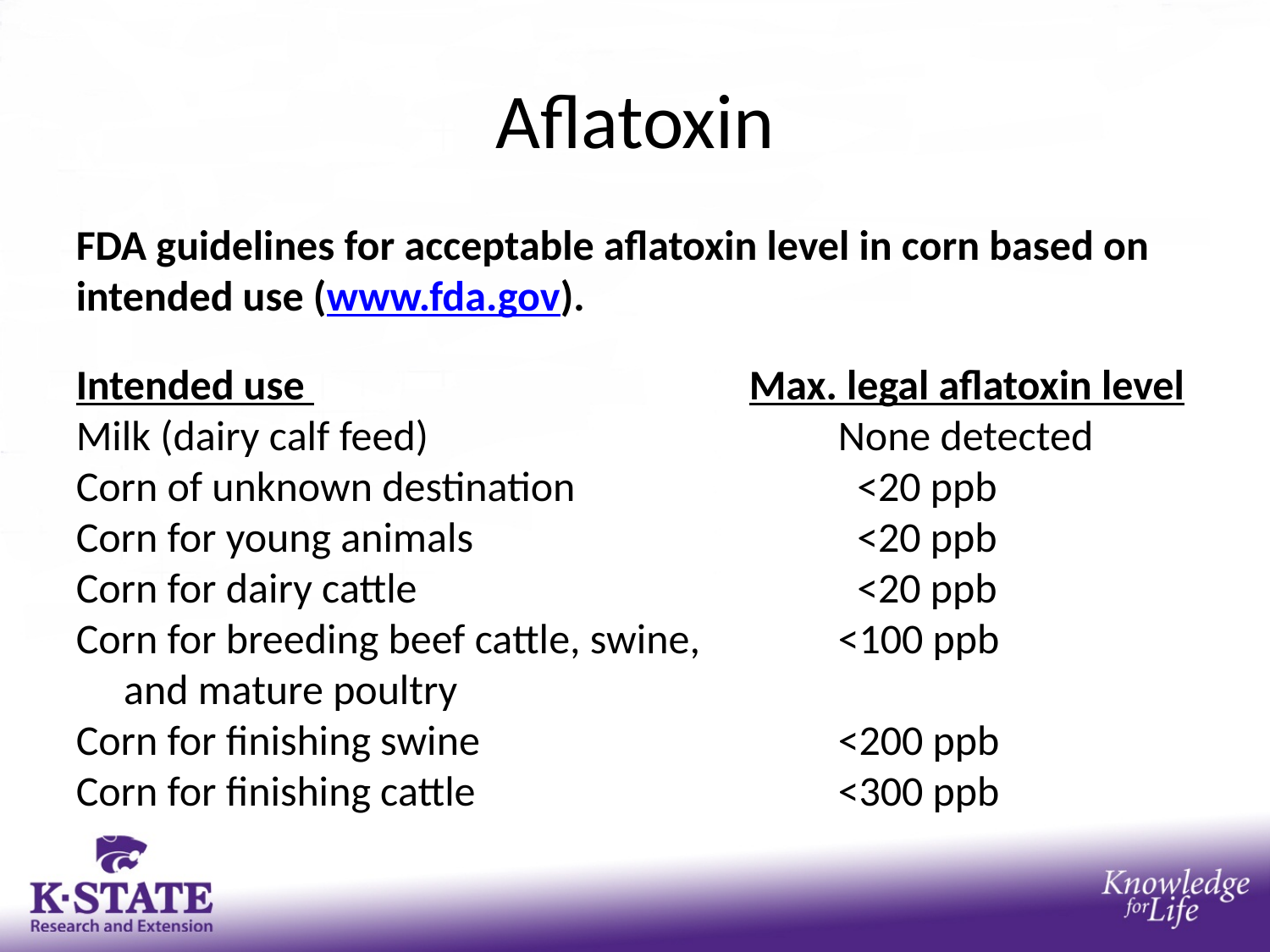

# Aflatoxin
FDA guidelines for acceptable aflatoxin level in corn based on intended use (www.fda.gov).

Intended use 			    	    Max. legal aflatoxin level
Milk (dairy calf feed) 				None detected
Corn of unknown destination 		  <20 ppb
Corn for young animals 			  <20 ppb
Corn for dairy cattle				  <20 ppb
Corn for breeding beef cattle, swine, 		<100 ppb
     and mature poultry
Corn for finishing swine 			<200 ppb
Corn for finishing cattle 			<300 ppb